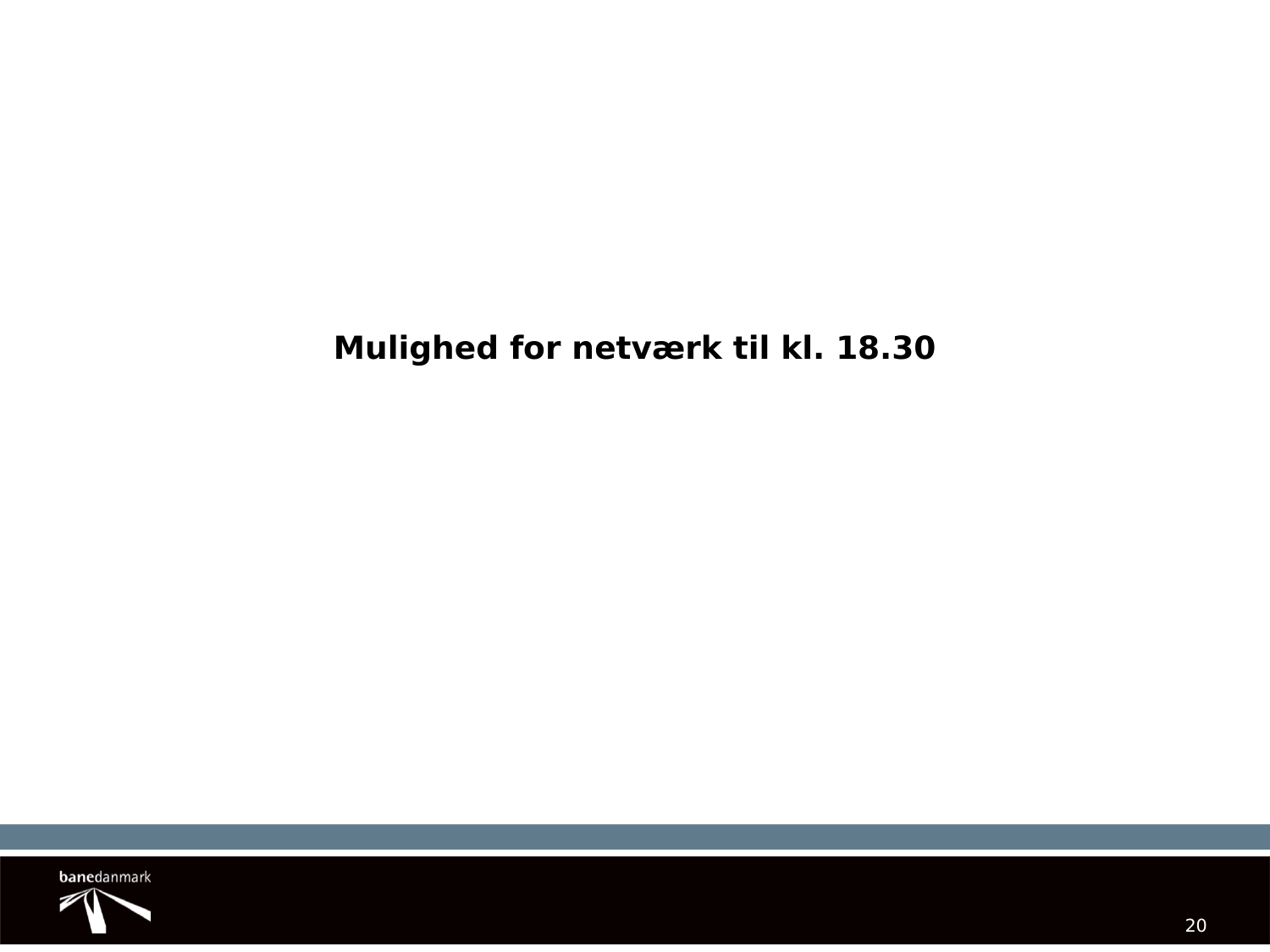

#

Mulighed for netværk til kl. 18.30